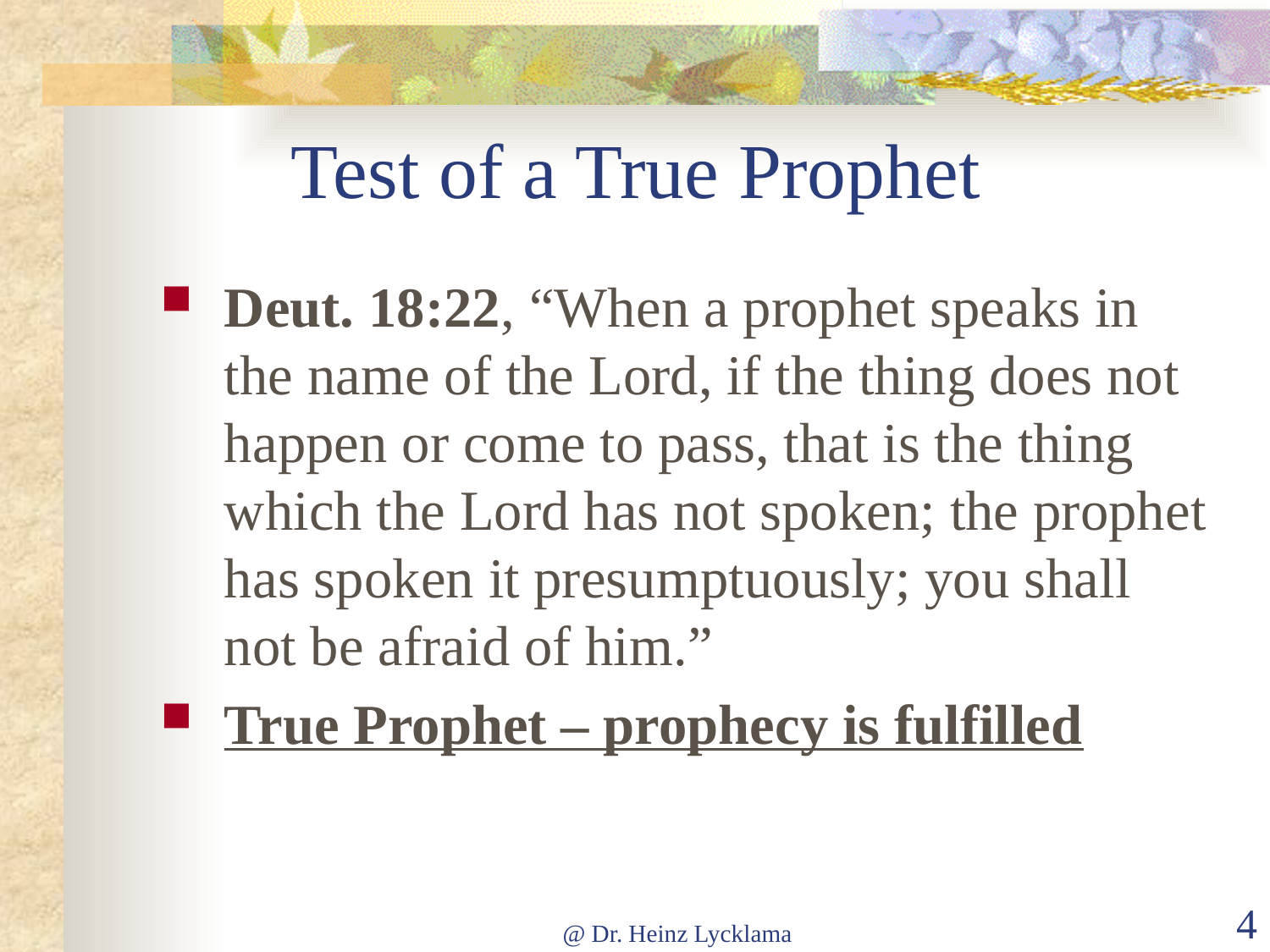

# Test of a True Prophet
Deut. 18:22, “When a prophet speaks in the name of the Lord, if the thing does not happen or come to pass, that is the thing which the Lord has not spoken; the prophet has spoken it presumptuously; you shall not be afraid of him.”
True Prophet – prophecy is fulfilled

@ Dr. Heinz Lycklama
4